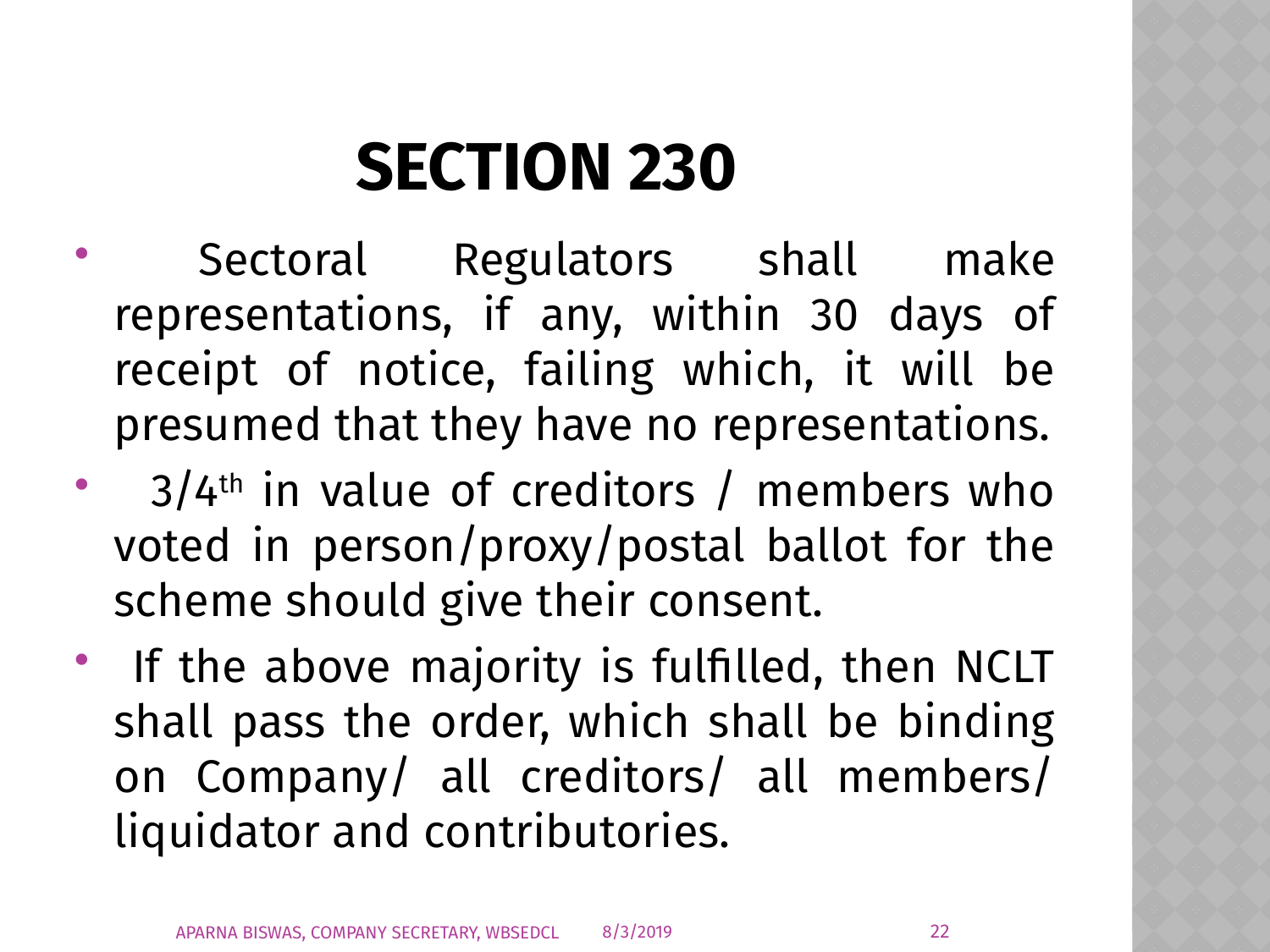

# Section 230
 Sectoral Regulators shall make representations, if any, within 30 days of receipt of notice, failing which, it will be presumed that they have no representations.
  3/4th in value of creditors / members who voted in person/proxy/postal ballot for the scheme should give their consent.
 If the above majority is fulfilled, then NCLT shall pass the order, which shall be binding on Company/ all creditors/ all members/ liquidator and contributories.
22
APARNA BISWAS, COMPANY SECRETARY, WBSEDCL
8/3/2019